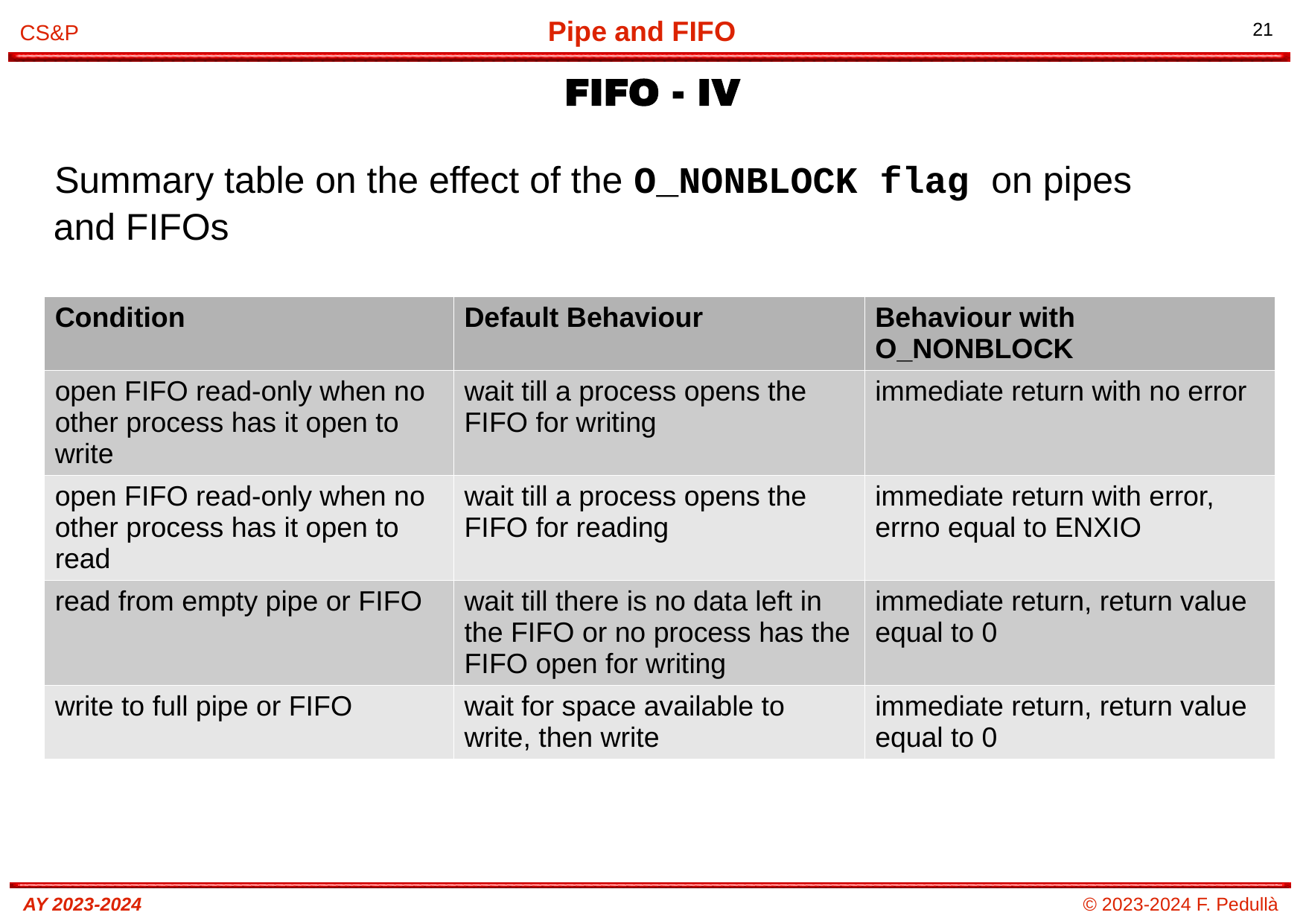

# FIFO - IV
Summary table on the effect of the O_NONBLOCK flag on pipes and FIFOs
| Condition | Default Behaviour | Behaviour with O\_NONBLOCK |
| --- | --- | --- |
| open FIFO read-only when no other process has it open to write | wait till a process opens the FIFO for writing | immediate return with no error |
| open FIFO read-only when no other process has it open to read | wait till a process opens the FIFO for reading | immediate return with error, errno equal to ENXIO |
| read from empty pipe or FIFO | wait till there is no data left in the FIFO or no process has the FIFO open for writing | immediate return, return value equal to 0 |
| write to full pipe or FIFO | wait for space available to write, then write | immediate return, return value equal to 0 |